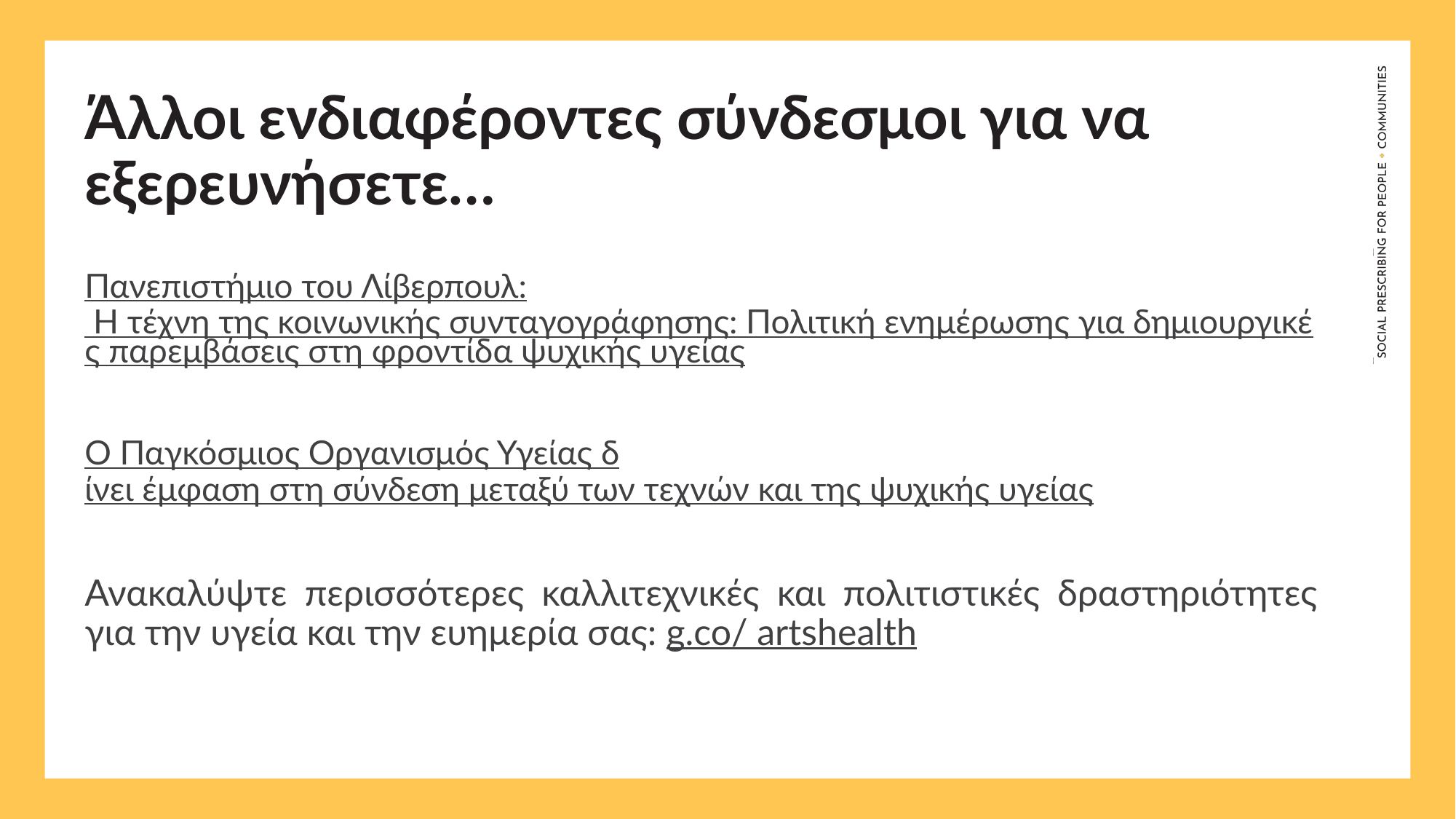

Άλλοι ενδιαφέροντες σύνδεσμοι για να εξερευνήσετε…
Πανεπιστήμιο του Λίβερπουλ: Η τέχνη της κοινωνικής συνταγογράφησης: Πολιτική ενημέρωσης για δημιουργικές παρεμβάσεις στη φροντίδα ψυχικής υγείας

Ο Παγκόσμιος Οργανισμός Υγείας δίνει έμφαση στη σύνδεση μεταξύ των τεχνών και της ψυχικής υγείας

Ανακαλύψτε περισσότερες καλλιτεχνικές και πολιτιστικές δραστηριότητες για την υγεία και την ευημερία σας: g.co/ artshealth